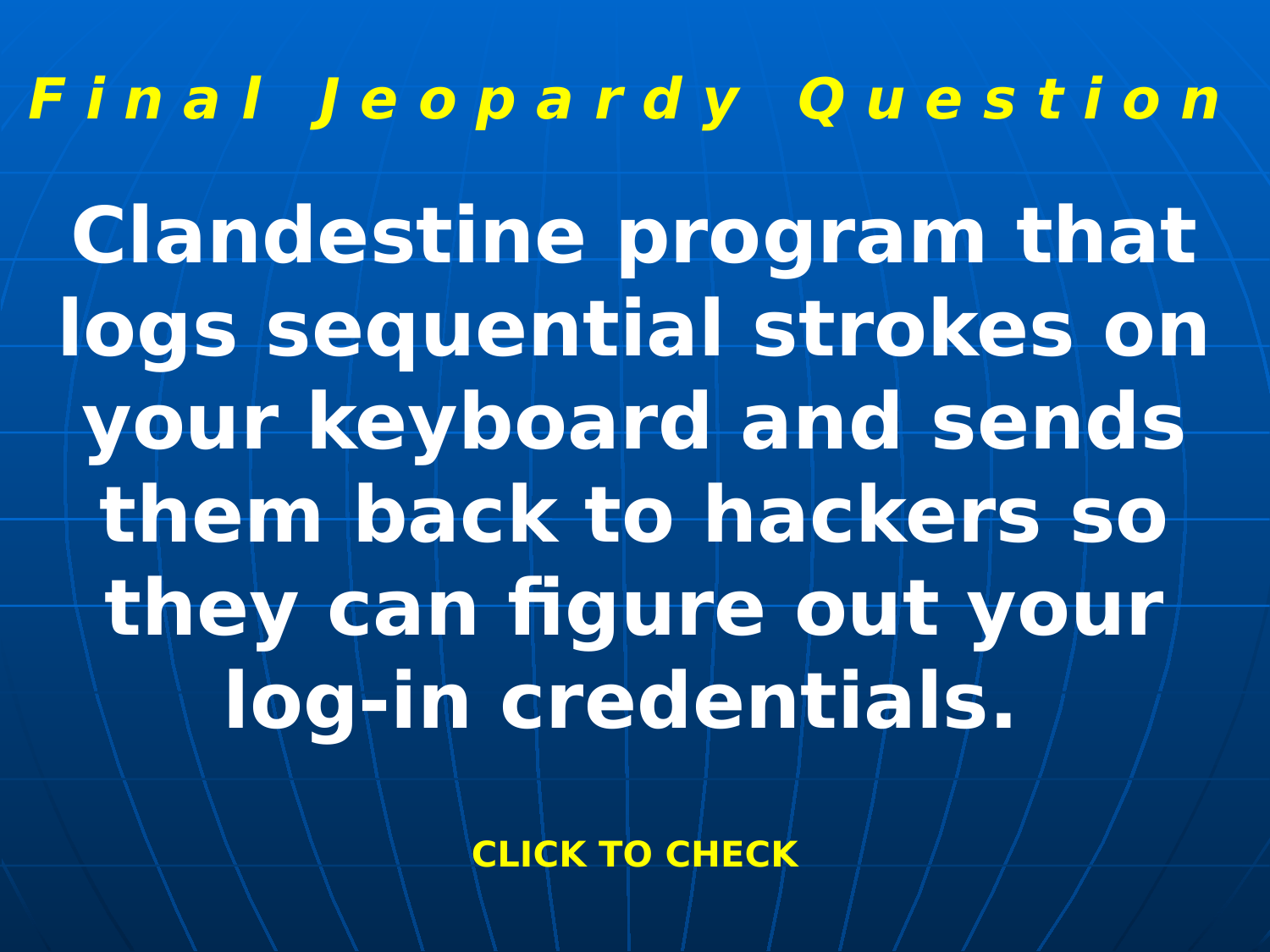

F i n a l   J e o p a r d y   Q u e s t i o n
Clandestine program that logs sequential strokes on your keyboard and sends them back to hackers so they can figure out your log-in credentials.

CLICK TO CHECK